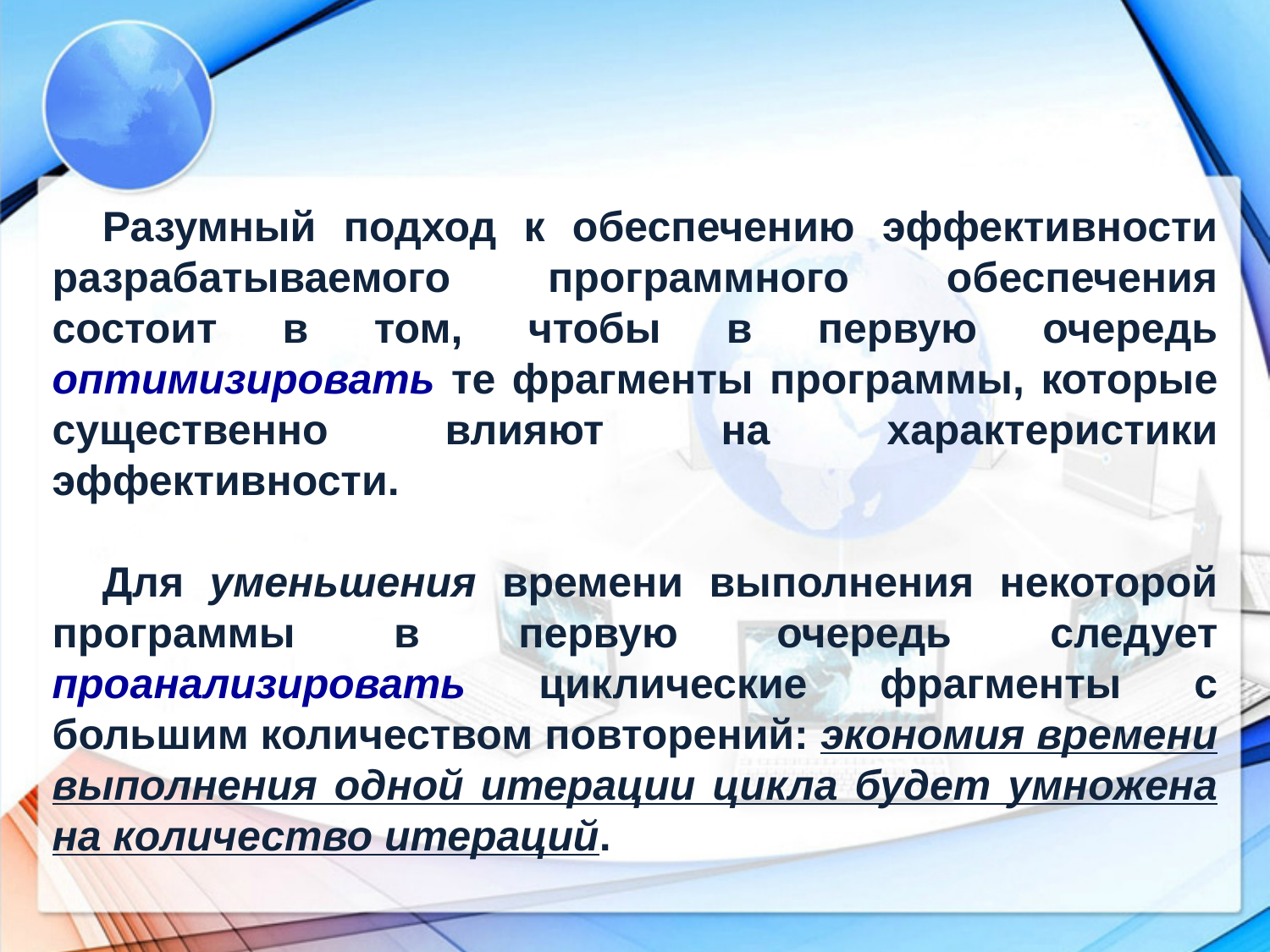

Разумный подход к обеспечению эффективности разрабатываемого программного обеспечения состоит в том, чтобы в первую очередь оптимизировать те фрагменты программы, которые существенно влияют на характеристики эффективности.

Для уменьшения времени выполнения некоторой программы в первую очередь следует проанализировать циклические фрагменты с большим количеством повторений: экономия времени выполнения одной итерации цикла будет умножена на количество итераций.